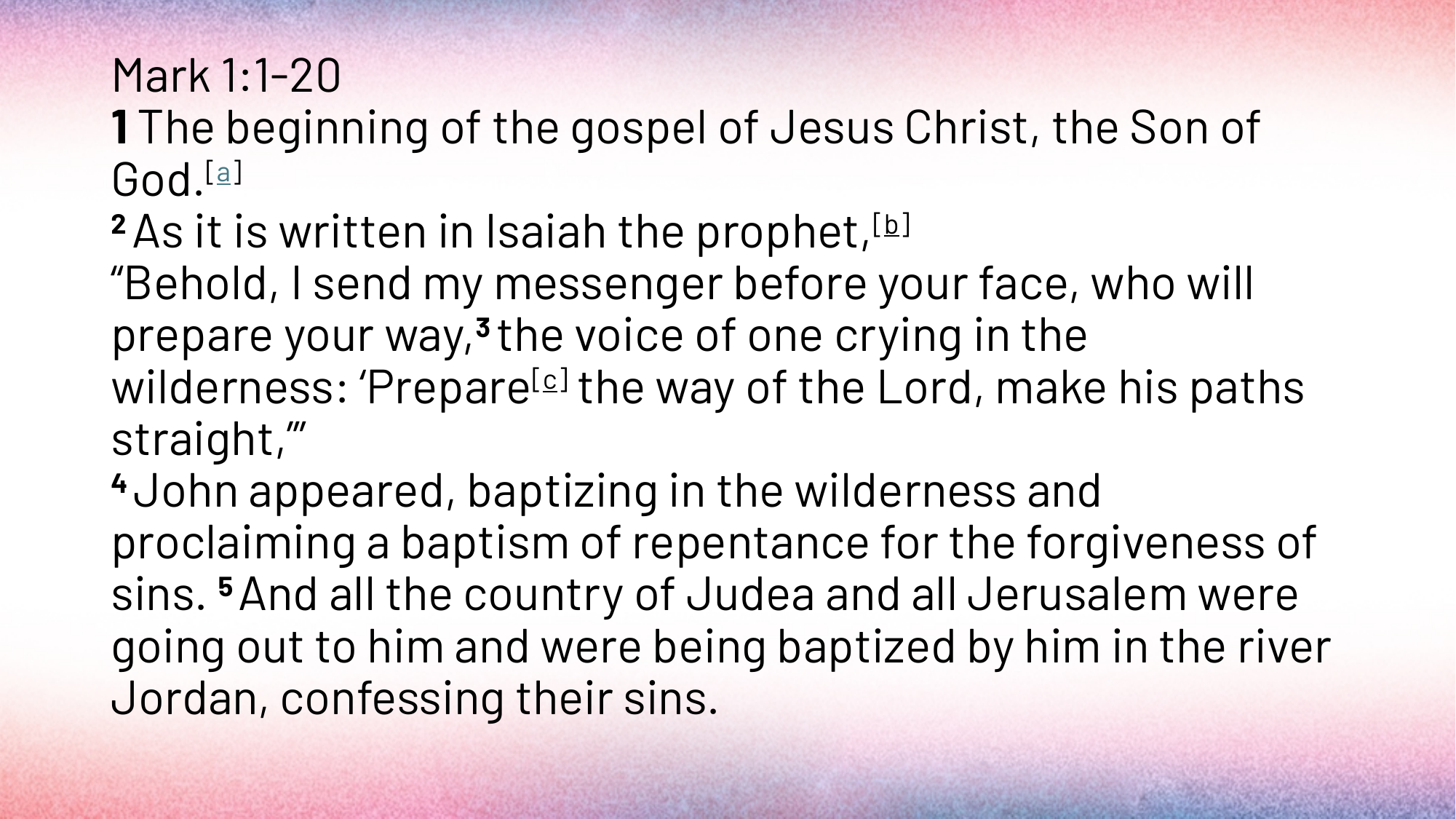

# Mark 1:1-20 1 The beginning of the gospel of Jesus Christ, the Son of God.[a] 2 As it is written in Isaiah the prophet,[b] “Behold, I send my messenger before your face, who will prepare your way,3 the voice of one crying in the wilderness: ‘Prepare[c] the way of the Lord, make his paths straight,’” 4 John appeared, baptizing in the wilderness and proclaiming a baptism of repentance for the forgiveness of sins. 5 And all the country of Judea and all Jerusalem were going out to him and were being baptized by him in the river Jordan, confessing their sins.